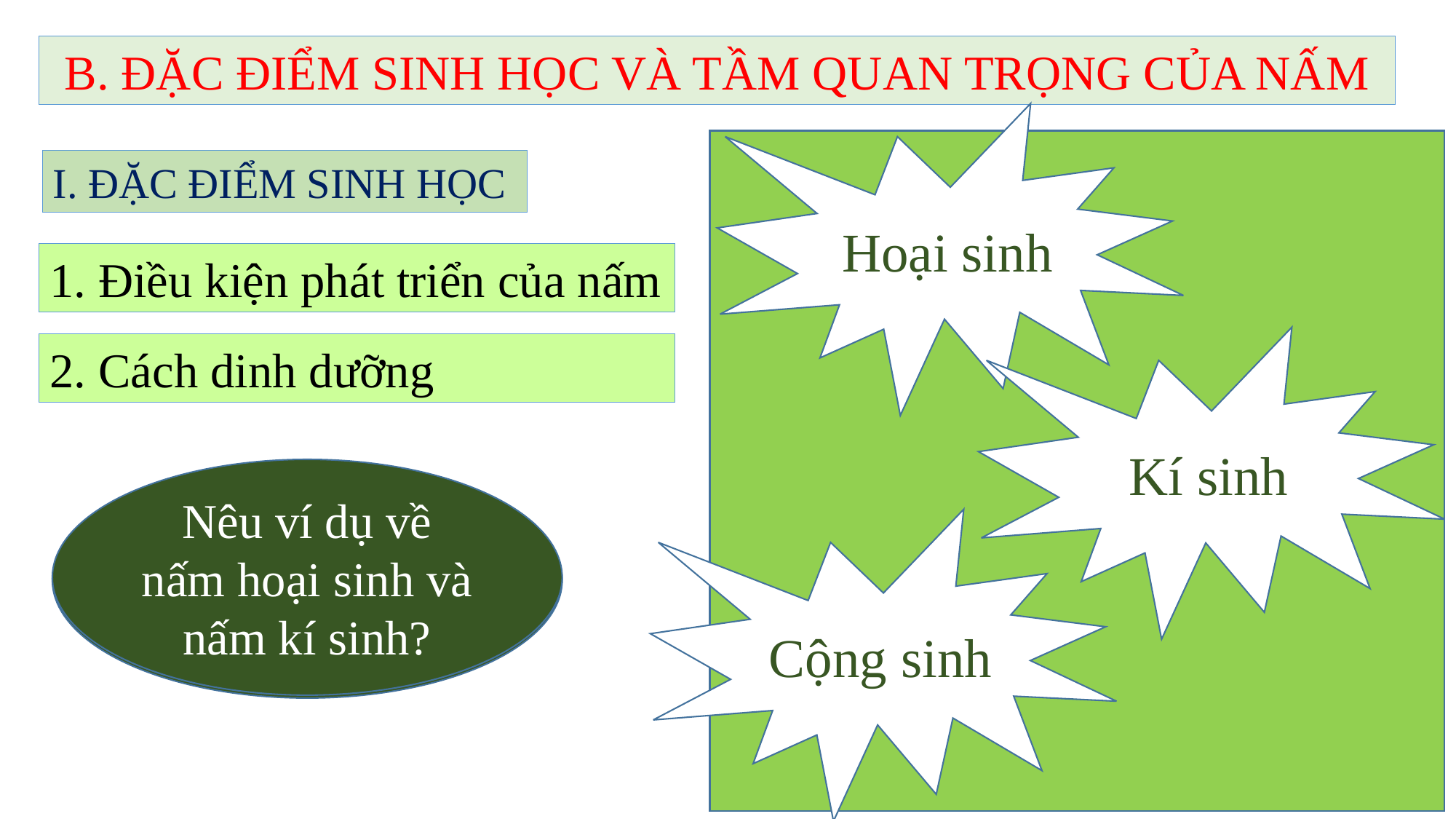

B. ĐẶC ĐIỂM SINH HỌC VÀ TẦM QUAN TRỌNG CỦA NẤM
Hoại sinh

I. ĐẶC ĐIỂM SINH HỌC
1. Điều kiện phát triển của nấm
Kí sinh
2. Cách dinh dưỡng
Nêu ví dụ về nấm hoại sinh và nấm kí sinh?
Nấm dinh dưỡng bằng những hình thức nào?
Cộng sinh